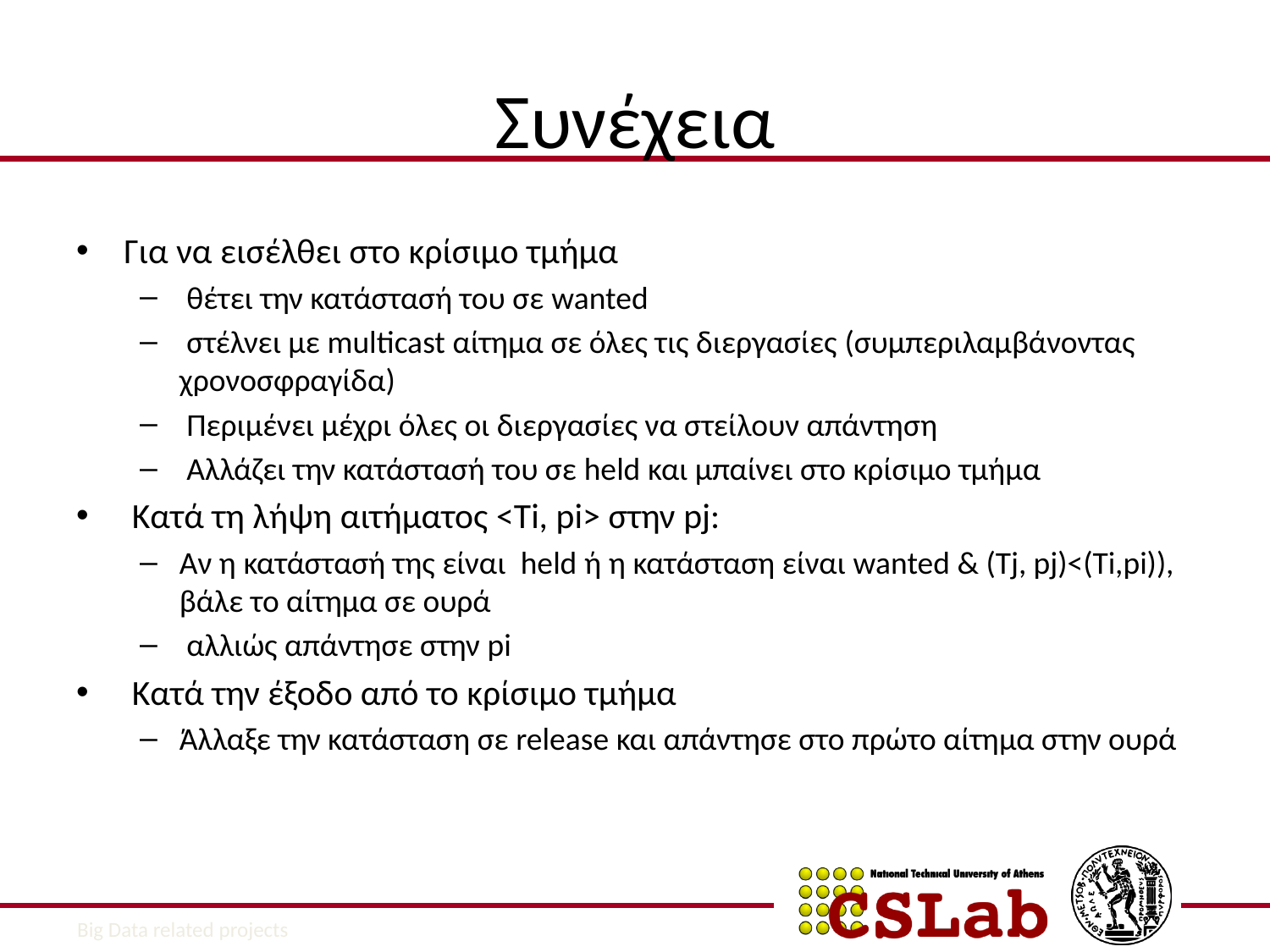

# Συνέχεια
Για να εισέλθει στο κρίσιμο τμήμα
 θέτει την κατάστασή του σε wanted
 στέλνει με multicast αίτημα σε όλες τις διεργασίες (συμπεριλαμβάνοντας χρονοσφραγίδα)
 Περιμένει μέχρι όλες οι διεργασίες να στείλουν απάντηση
 Αλλάζει την κατάστασή του σε held και μπαίνει στο κρίσιμο τμήμα
 Κατά τη λήψη αιτήματος <Ti, pi> στην pj:
Αν η κατάστασή της είναι  held ή η κατάσταση είναι wanted & (Tj, pj)<(Ti,pi)), βάλε το αίτημα σε ουρά
 αλλιώς απάντησε στην pi
 Κατά την έξοδο από το κρίσιμο τμήμα
Άλλαξε την κατάσταση σε release και απάντησε στο πρώτο αίτημα στην ουρά